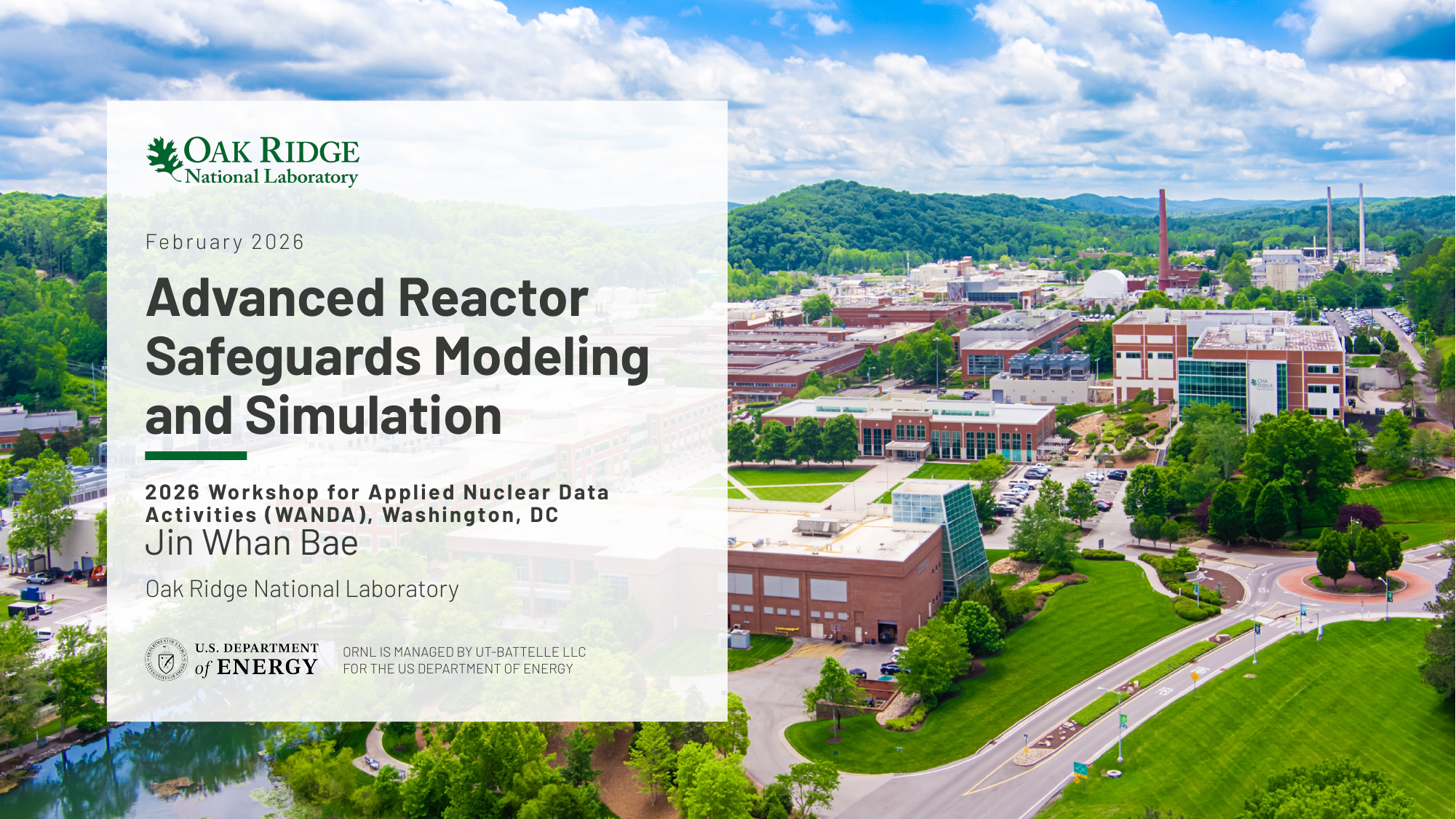

February 2026
# Advanced Reactor Safeguards Modeling and Simulation
2026 Workshop for Applied Nuclear Data Activities (WANDA), Washington, DC
Jin Whan Bae
Oak Ridge National Laboratory